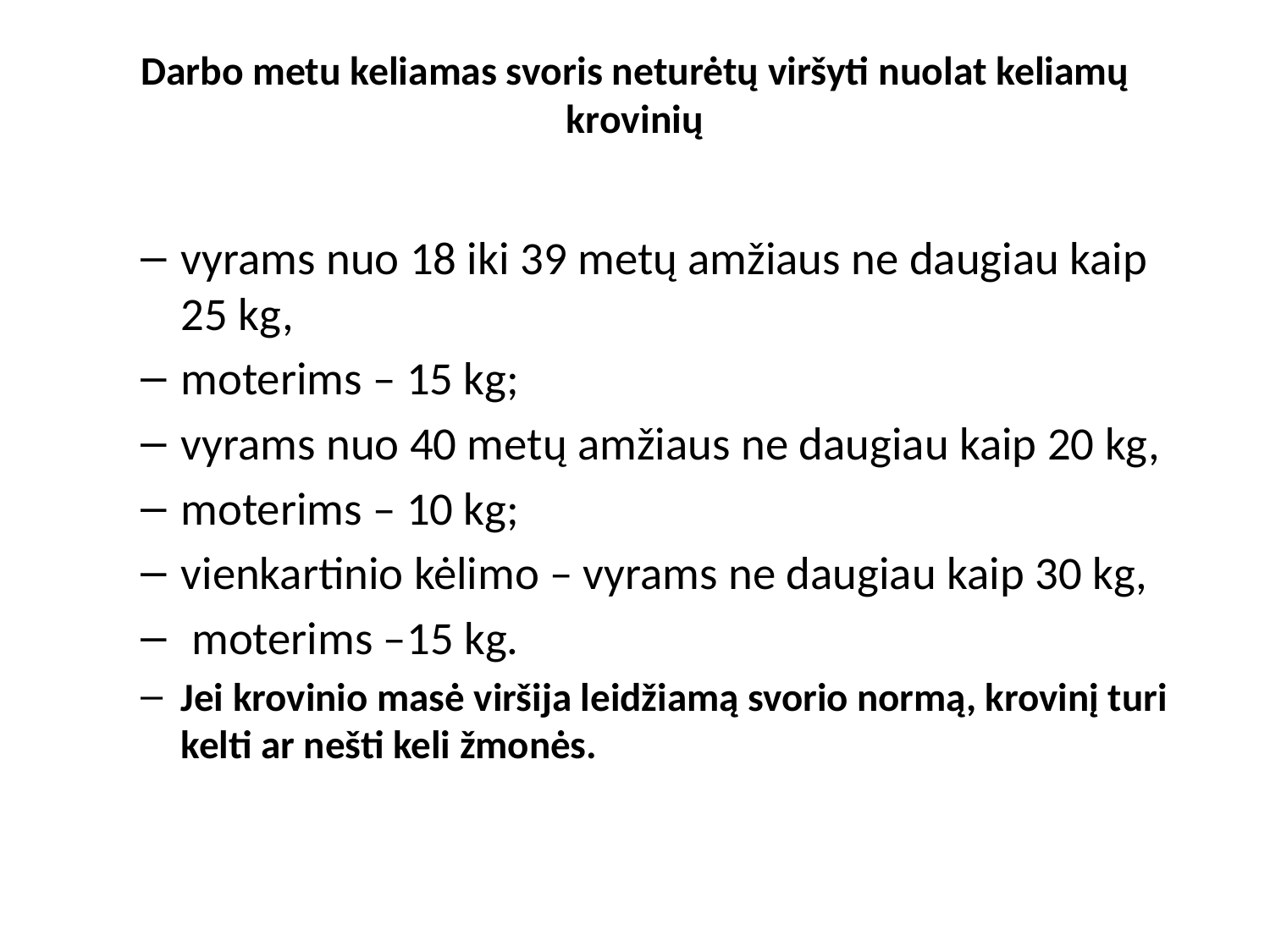

# Darbo metu keliamas svoris neturėtų viršyti nuolat keliamų krovinių
vyrams nuo 18 iki 39 metų amžiaus ne daugiau kaip 25 kg,
moterims – 15 kg;
vyrams nuo 40 metų amžiaus ne daugiau kaip 20 kg,
moterims – 10 kg;
vienkartinio kėlimo – vyrams ne daugiau kaip 30 kg,
 moterims –15 kg.
Jei krovinio masė viršija leidžiamą svorio normą, krovinį turi kelti ar nešti keli žmonės.